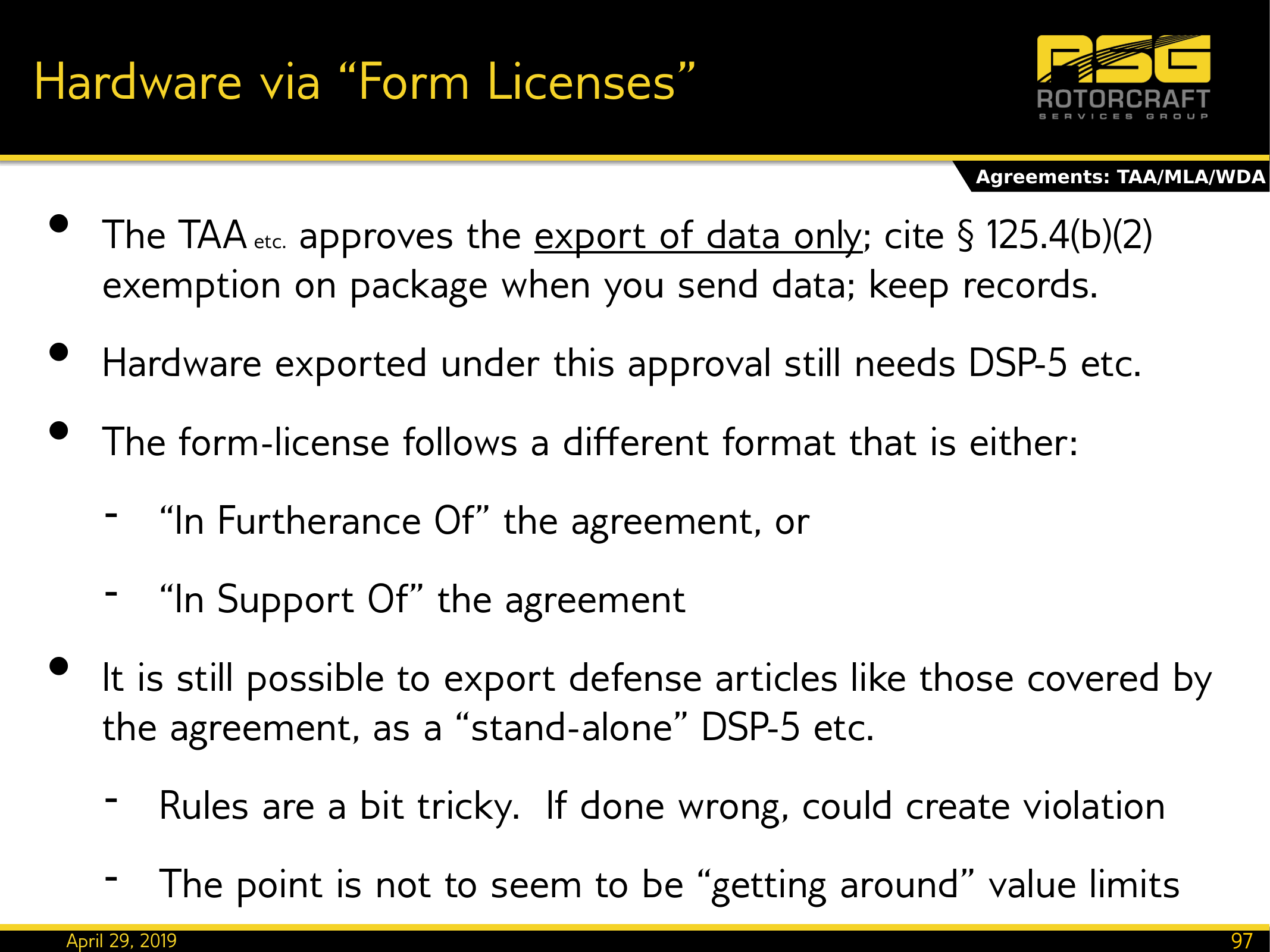

# Hardware via “Form Licenses”
Agreements: TAA/MLA/WDA
The TAA etc. approves the export of data only; cite § 125.4(b)(2) exemption on package when you send data; keep records.
Hardware exported under this approval still needs DSP-5 etc.
The form-license follows a different format that is either:
“In Furtherance Of” the agreement, or
“In Support Of” the agreement
It is still possible to export defense articles like those covered by the agreement, as a “stand-alone” DSP-5 etc.
Rules are a bit tricky.  If done wrong, could create violation
The point is not to seem to be “getting around” value limits
97